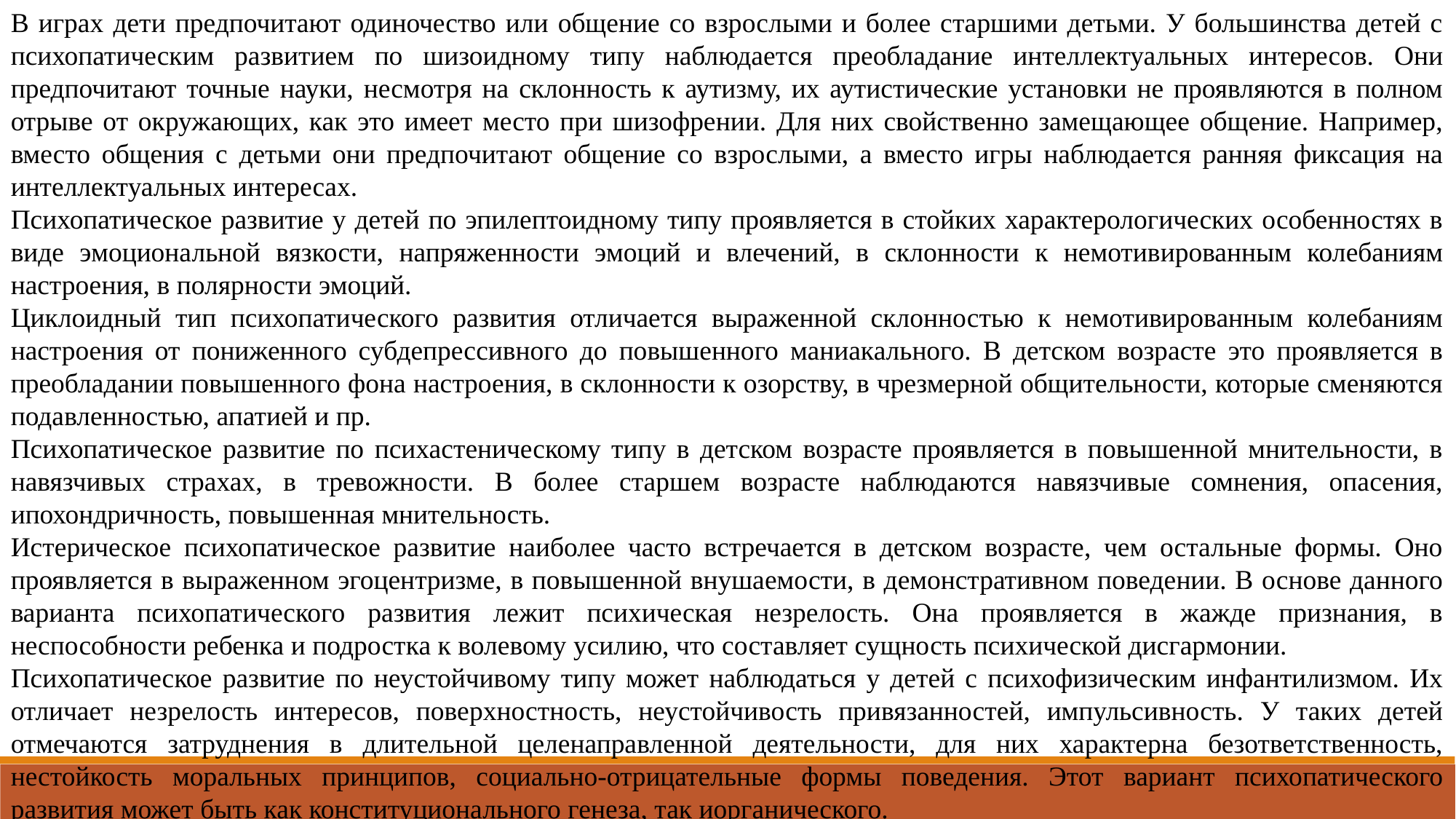

В играх дети предпочитают одиночество или общение со взрослыми и более старшими детьми. У большинства детей с психопатическим развитием по шизоидному типу наблюдается преобладание интеллектуальных интересов. Они предпочитают точные науки, несмотря на склонность к аутизму, их аутистические установки не проявляются в полном отрыве от окружающих, как это имеет место при шизофрении. Для них свойственно замещающее общение. Например, вместо общения с детьми они предпочитают общение со взрослыми, а вместо игры наблюдается ранняя фиксация на интеллектуальных интересах.
Психопатическое развитие у детей по эпилептоидному типу проявляется в стойких характерологических особенностях в виде эмоциональной вязкости, напряженности эмоций и влечений, в склонности к немотивированным колебаниям настроения, в полярности эмоций.
Циклоидный тип психопатического развития отличается выраженной склонностью к немотивированным колебаниям настроения от пониженного субдепрессивного до повышенного маниакального. В детском возрасте это проявляется в преобладании повышенного фона настроения, в склонности к озорству, в чрезмерной общительности, которые сменяются подавленностью, апатией и пр.
Психопатическое развитие по психастеническому типу в детском возрасте проявляется в повышенной мнительности, в навязчивых страхах, в тревожности. В более старшем возрасте наблюдаются навязчивые сомнения, опасения, ипохондричность, повышенная мнительность.
Истерическое психопатическое развитие наиболее часто встречается в детском возрасте, чем остальные формы. Оно проявляется в выраженном эгоцентризме, в повышенной внушаемости, в демонстративном поведении. В основе данного варианта психопатического развития лежит психическая незрелость. Она проявляется в жажде признания, в неспособности ребенка и подростка к волевому усилию, что составляет сущность психической дисгармонии.
Психопатическое развитие по неустойчивому типу может наблюдаться у детей с психофизическим инфантилизмом. Их отличает незрелость интересов, поверхностность, неустойчивость привязанностей, импульсивность. У таких детей отмечаются затруднения в длительной целенаправленной деятельности, для них характерна безответственность, нестойкость моральных принципов, социально-отрицательные формы поведения. Этот вариант психопатического развития может быть как конституционального генеза, так иорганического.